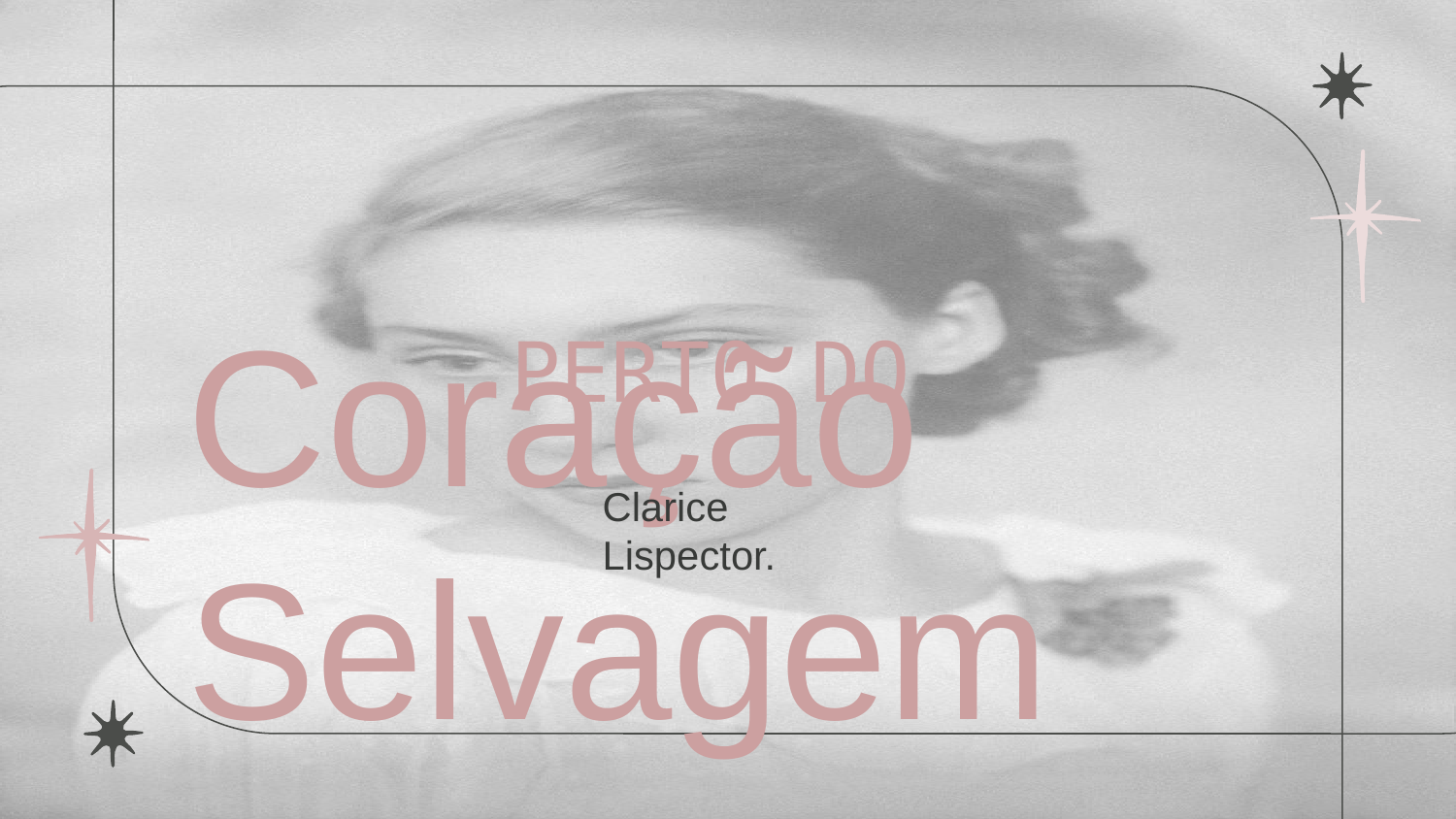

Coração Selvagem
# PERTO DO

Clarice Lispector.